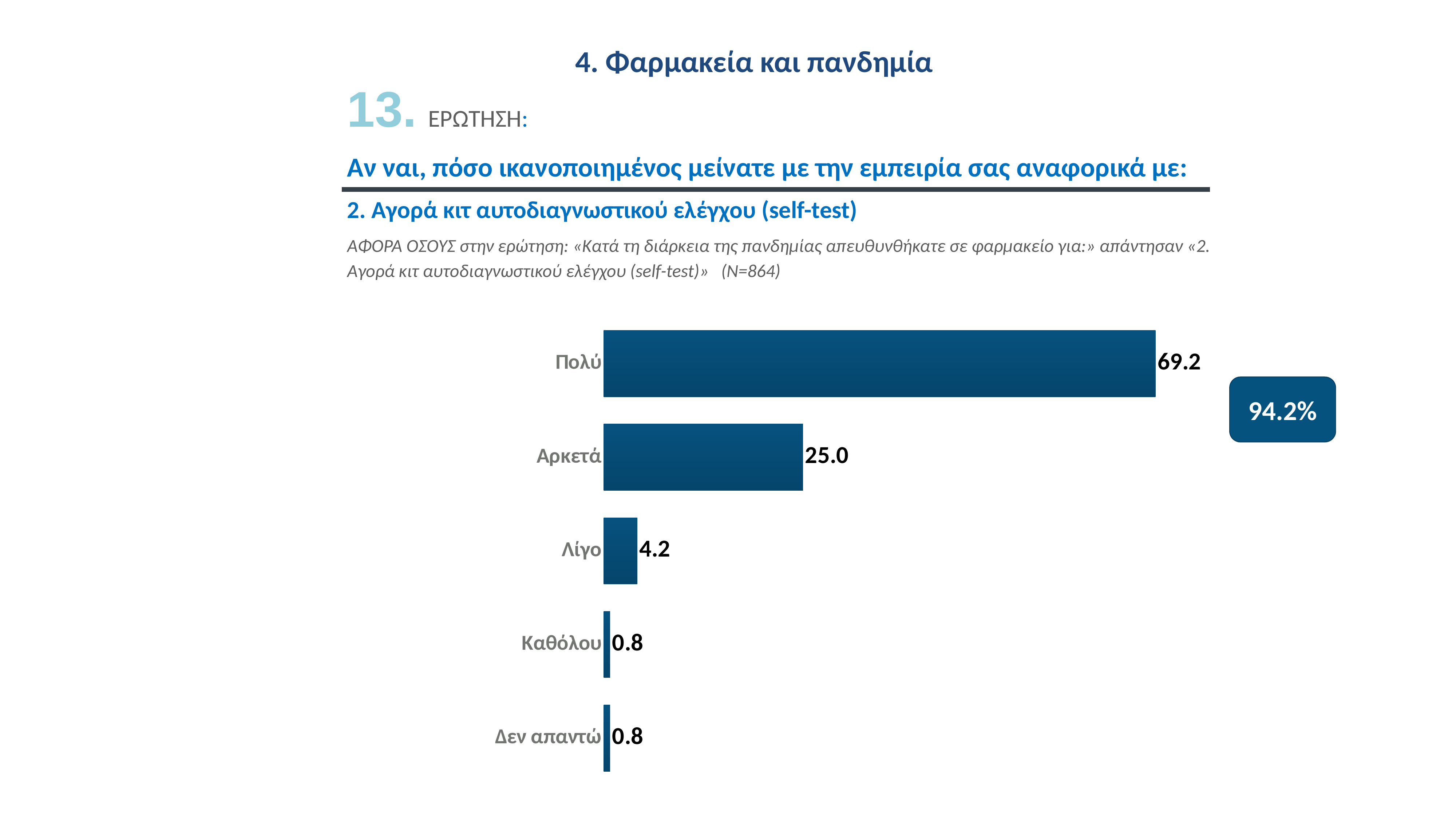

4. Φαρμακεία και πανδημία
13. ΕΡΩΤΗΣΗ:
Αν ναι, πόσο ικανοποιημένος μείνατε με την εμπειρία σας αναφορικά με:
2. Αγορά κιτ αυτοδιαγνωστικού ελέγχου (self-test)
ΑΦΟΡΑ ΟΣΟΥΣ στην ερώτηση: «Κατά τη διάρκεια της πανδημίας απευθυνθήκατε σε φαρμακείο για:» απάντησαν «2. Αγορά κιτ αυτοδιαγνωστικού ελέγχου (self-test)»   (Ν=864)

### Chart

| Category | Σειρά 1 |
|---|---|
| Δεν απαντώ | 0.8 |
| Καθόλου | 0.8 |
| Λίγο | 4.2 |
| Αρκετά | 25.0 |
| Πολύ | 69.2 |
94.2%
01
02
03
Map
Design
Validate
Map current patient pathway to care, including from diagnosis to referral & to administration to identify areas for optimization
Design a standardized process for patient access to care, including full process flows (e.g., referral pathways), R&Rs & required infrastructure (e.g., patient registry, incl. with longer term clinical outcomes)
Discuss the proposed paradigm with select clinical / health policy experts to validate principles and proof of concept
© The Health Policy Institute. Confidential and Proprietary. Submitted for discussion purposes only.